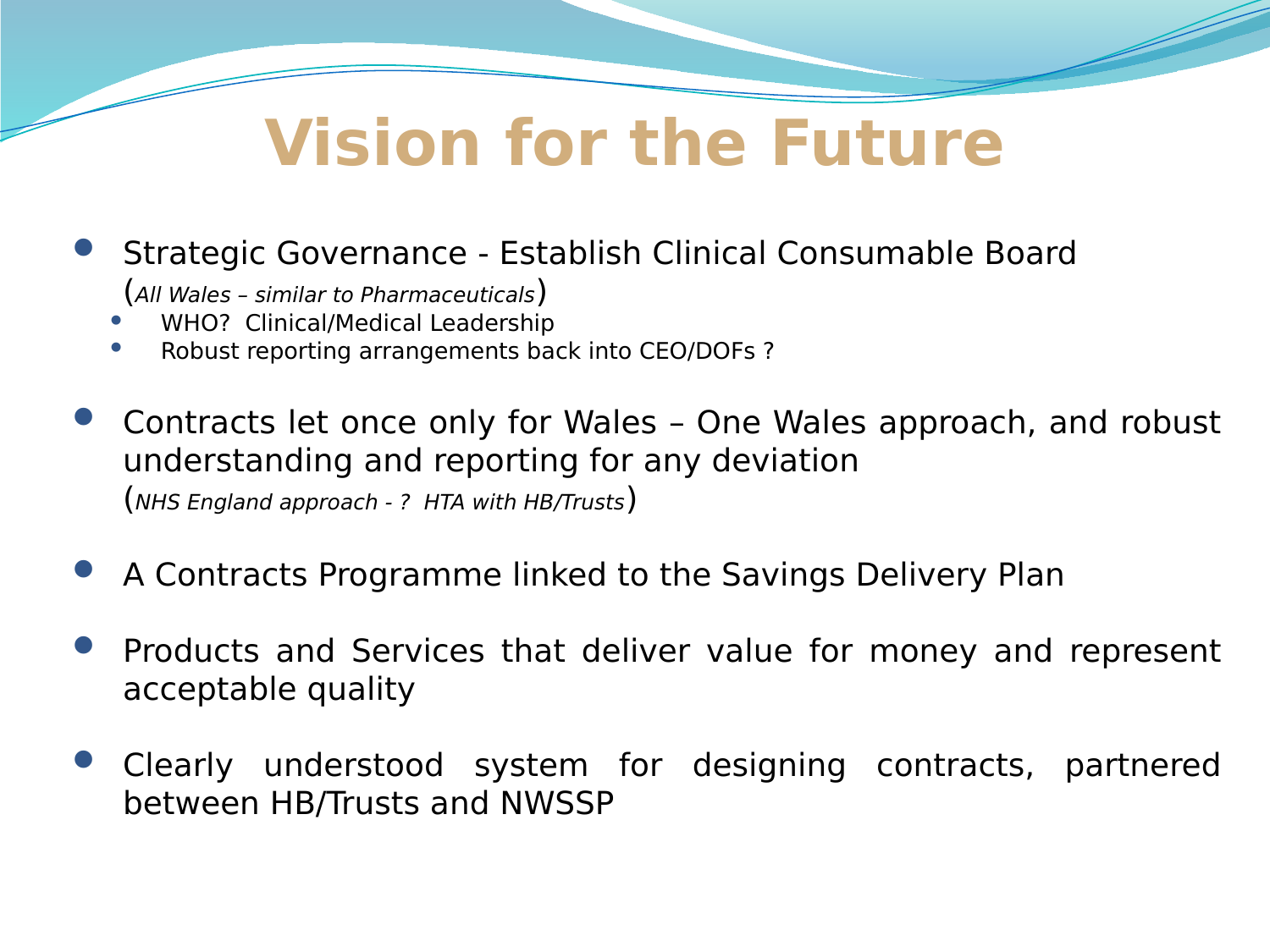

# Vision for the Future
Strategic Governance - Establish Clinical Consumable Board
	(All Wales – similar to Pharmaceuticals)
WHO?  Clinical/Medical Leadership
Robust reporting arrangements back into CEO/DOFs ?

Contracts let once only for Wales – One Wales approach, and robust understanding and reporting for any deviation
	(NHS England approach - ?  HTA with HB/Trusts)

A Contracts Programme linked to the Savings Delivery Plan

Products and Services that deliver value for money and represent acceptable quality

Clearly understood system for designing contracts, partnered between HB/Trusts and NWSSP